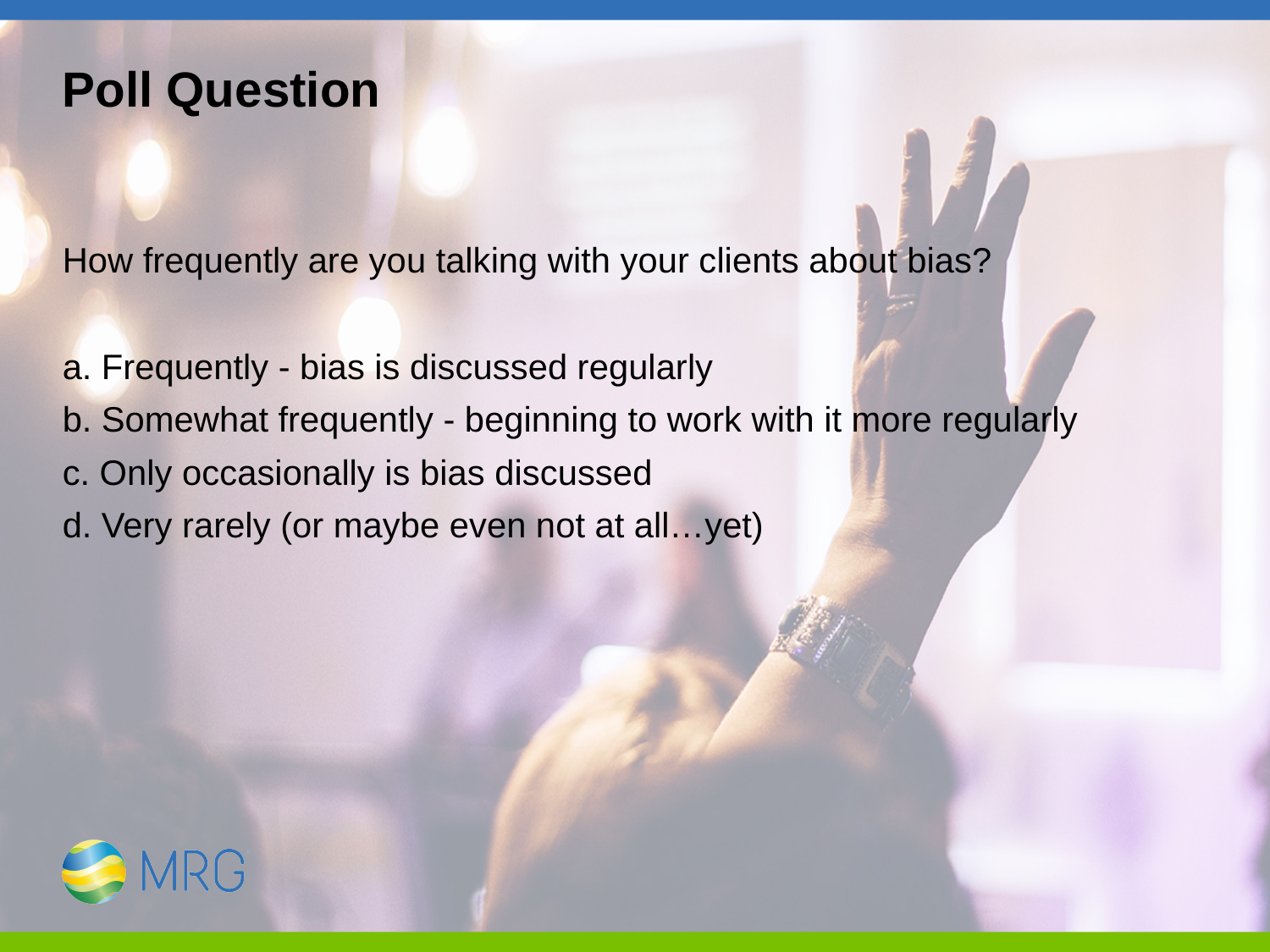

# Poll Question
How frequently are you talking with your clients about bias?

a. Frequently - bias is discussed regularly
b. Somewhat frequently - beginning to work with it more regularly
c. Only occasionally is bias discussed
d. Very rarely (or maybe even not at all…yet)